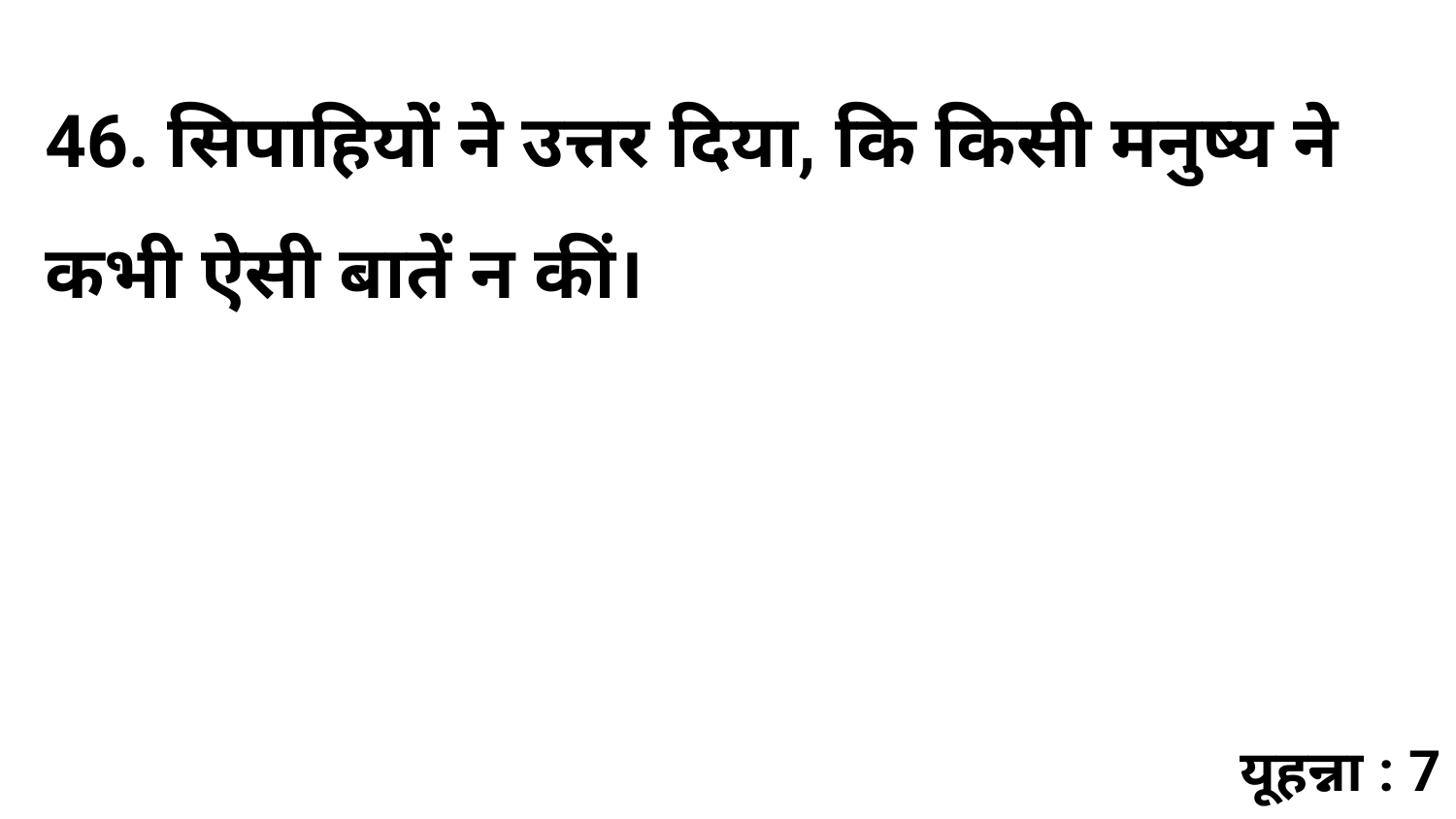

46. सिपाहियों ने उत्तर दिया, कि किसी मनुष्य ने कभी ऐसी बातें न कीं।
यूहन्ना : 7